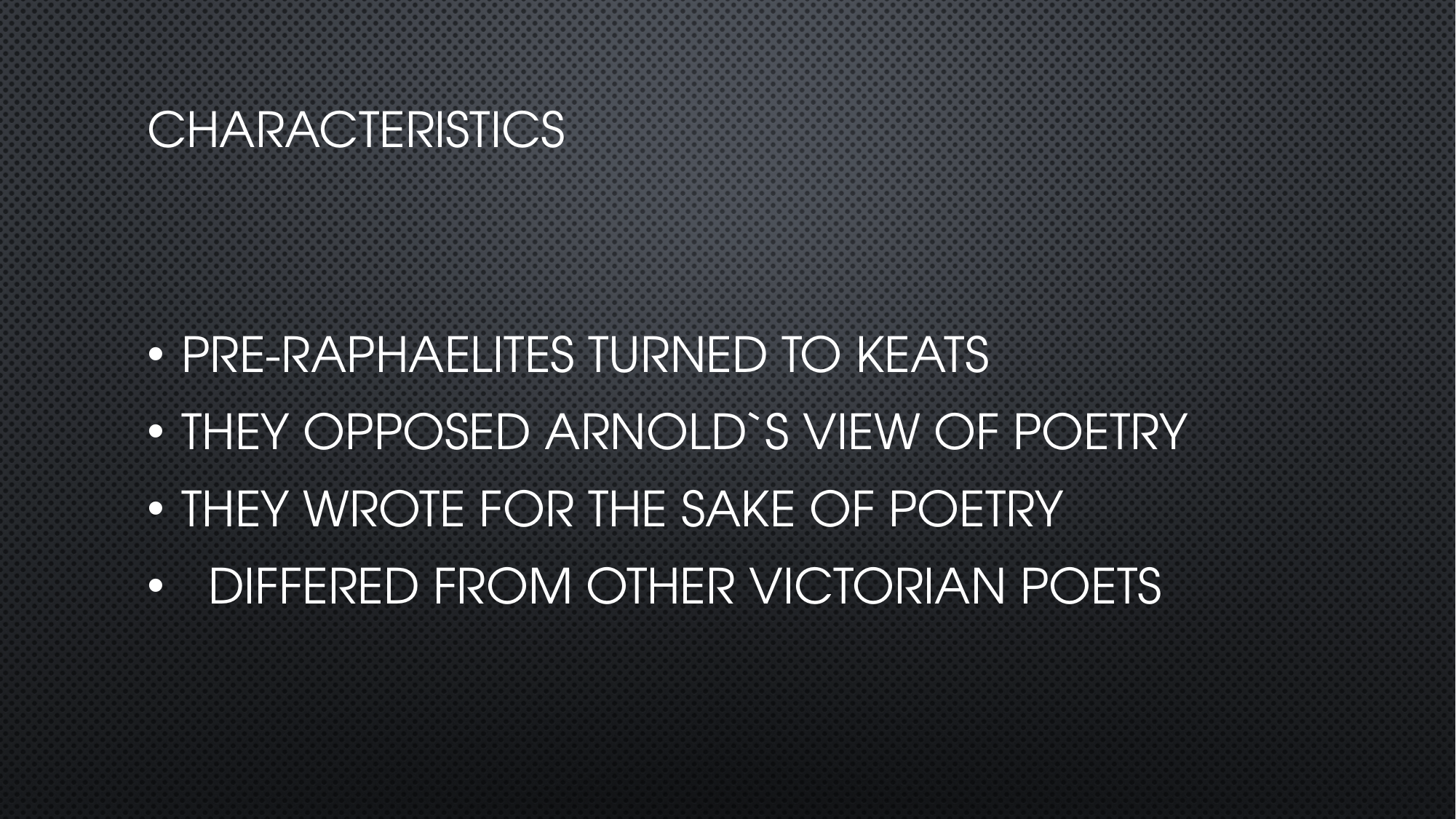

# Characteristics
Pre-raphaelites turned to Keats
They opposed Arnold`S view of poetry
They wrote for the sake of poetry
  Differed from other Victorian poets